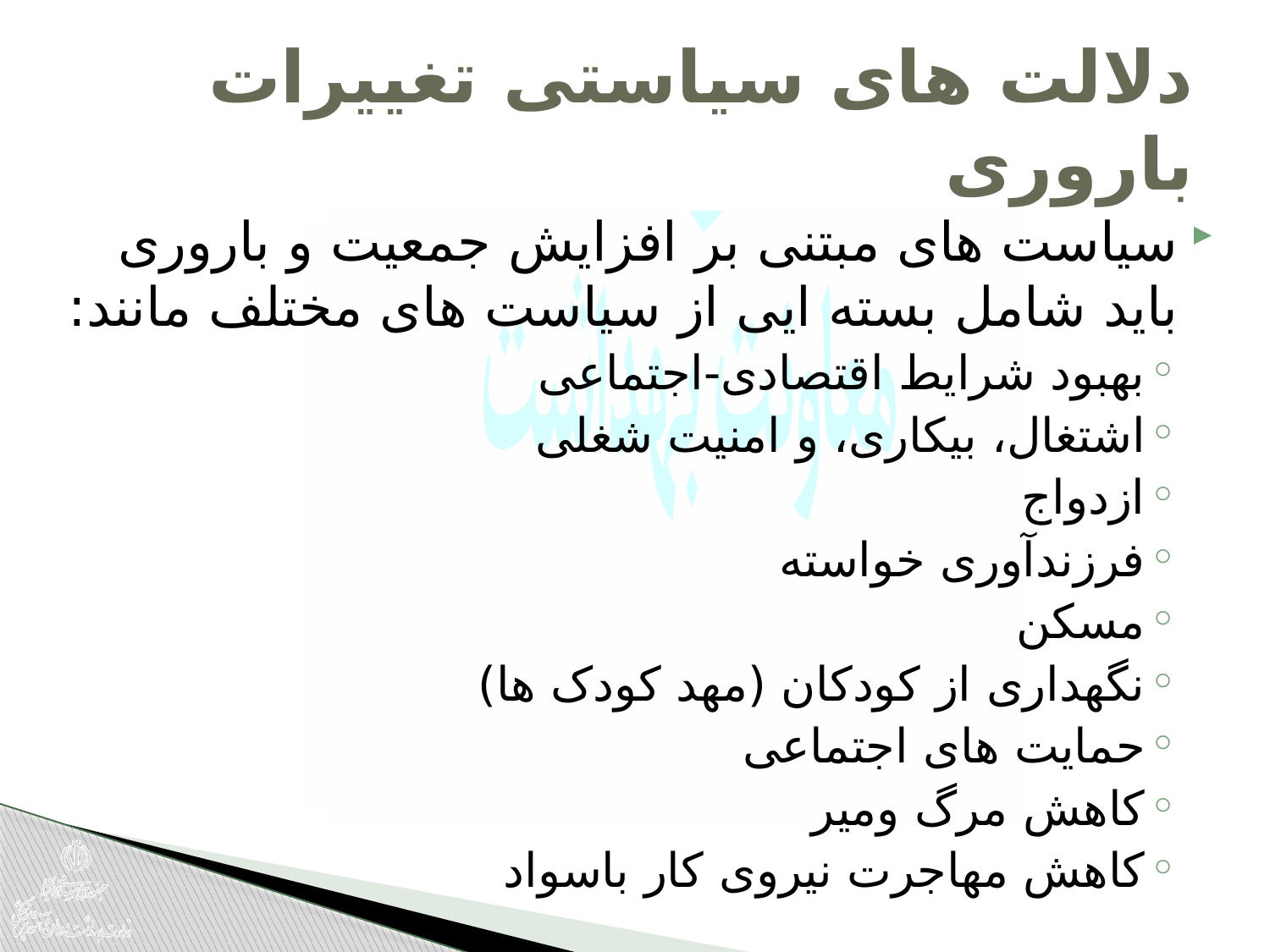

# دلالت های سیاستی تغییرات باروری
سیاست های مبتنی بر افزایش جمعیت و باروری باید شامل بسته ایی از سیاست های مختلف مانند:
بهبود شرایط اقتصادی-اجتماعی
اشتغال، بیکاری، و امنیت شغلی
ازدواج
فرزندآوری خواسته
مسکن
نگهداری از کودکان (مهد کودک ها)
حمایت های اجتماعی
کاهش مرگ ومیر
کاهش مهاجرت نیروی کار باسواد